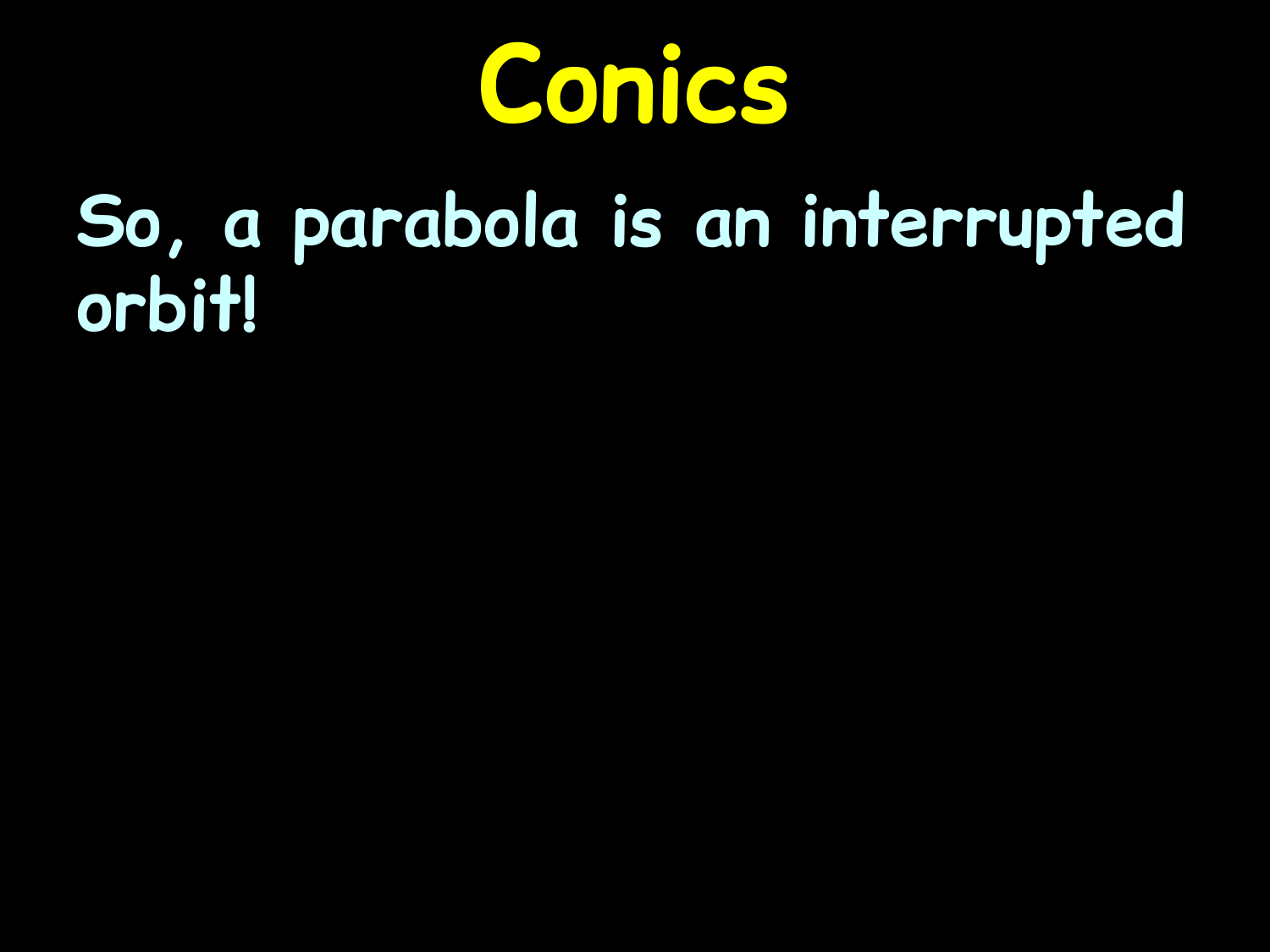

# Conics
So, a parabola is an interrupted orbit!